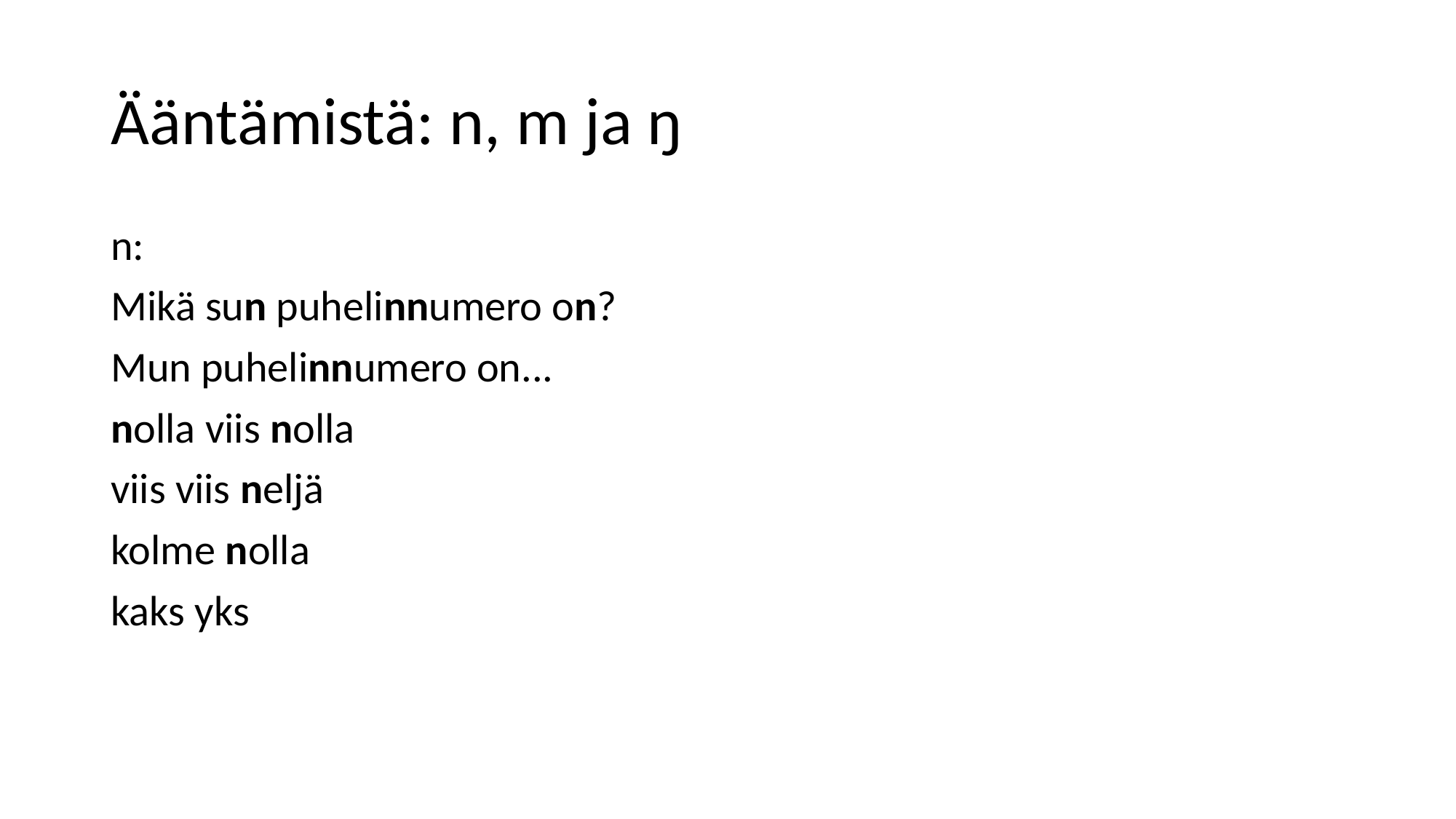

# Ääntämistä: n, m ja ŋ
n:
Mikä sun puhelinnumero on?
Mun puhelinnumero on...
nolla viis nolla
viis viis neljä
kolme nolla
kaks yks